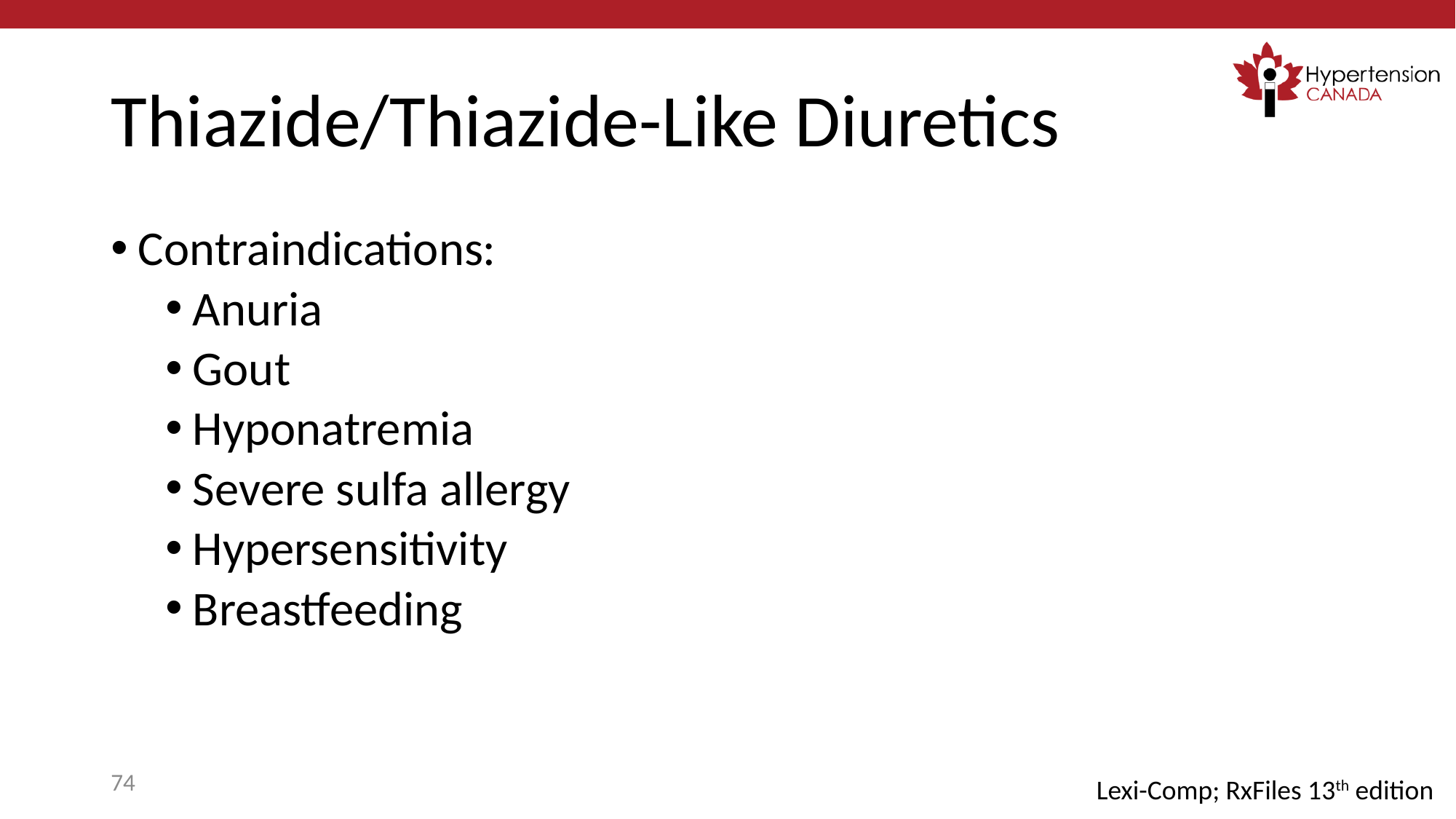

# Thiazide/Thiazide-Like Diuretics
Contraindications:
Anuria
Gout
Hyponatremia
Severe sulfa allergy
Hypersensitivity
Breastfeeding
74
Lexi-Comp; RxFiles 13th edition